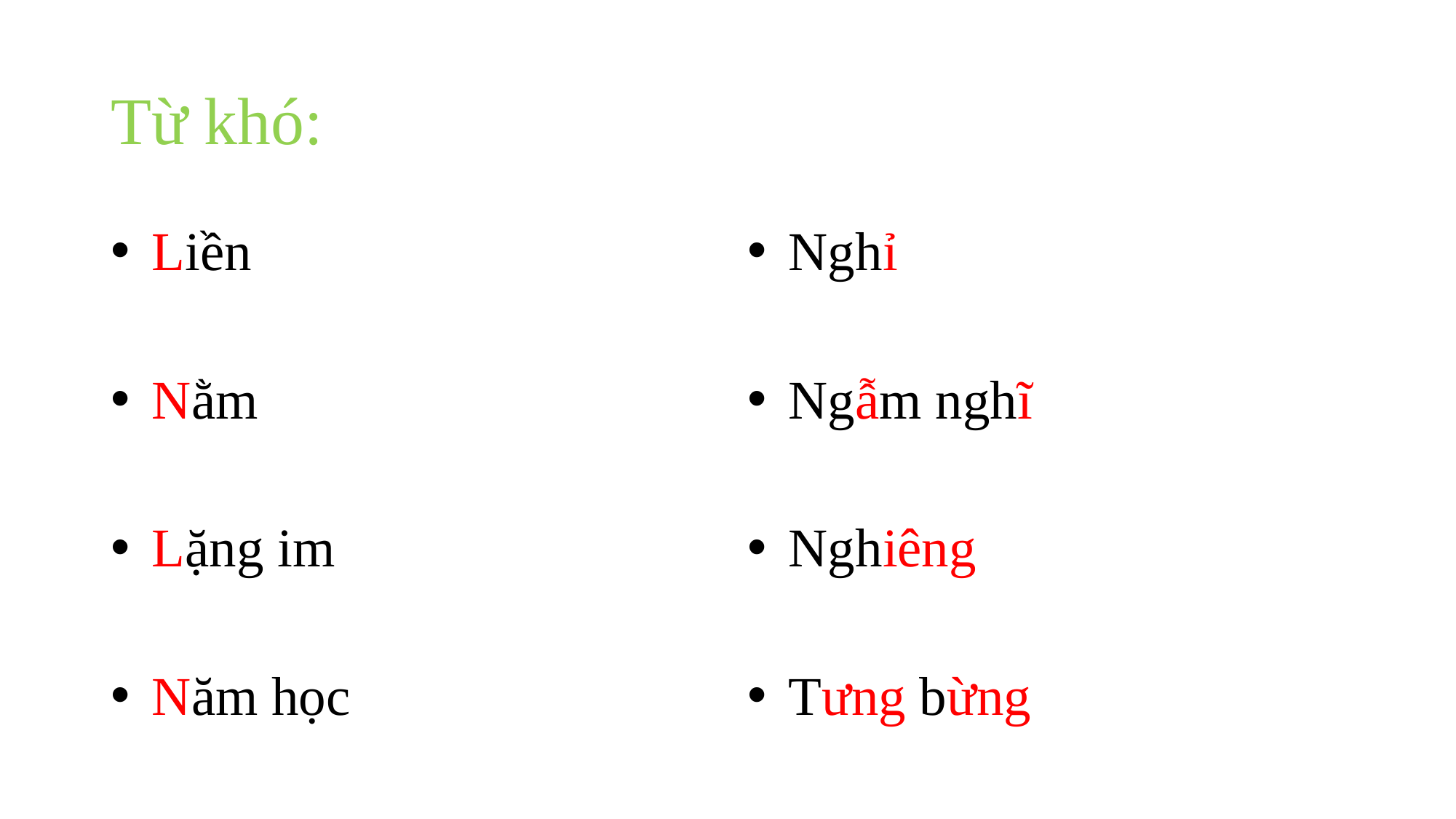

# Từ khó:
 Liền

 Nằm

 Lặng im

 Năm học
 Nghỉ

 Ngẫm nghĩ

 Nghiêng

 Tưng bừng